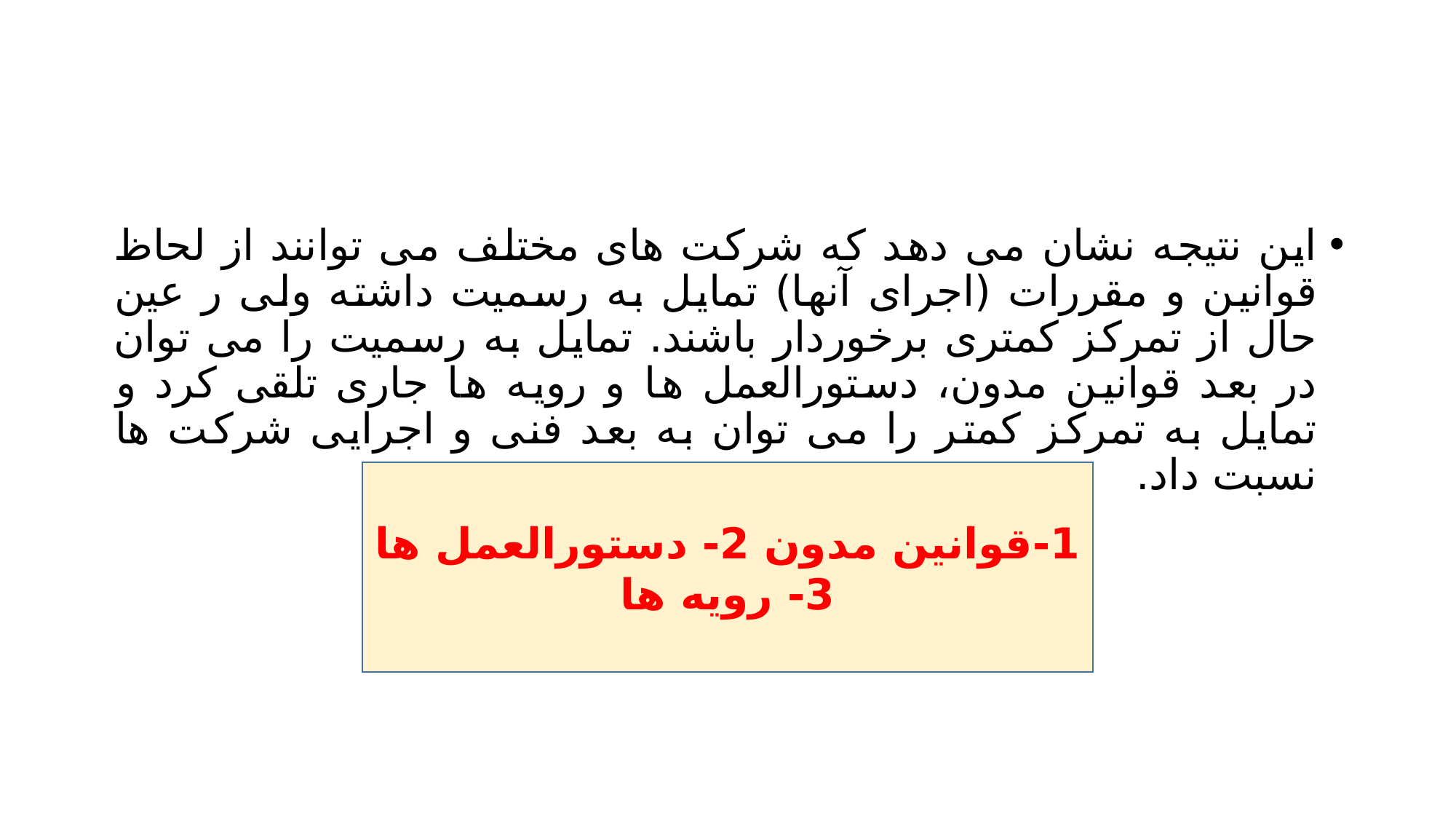

#
این نتیجه نشان می دهد که شرکت های مختلف می توانند از لحاظ قوانین و مقررات (اجرای آنها) تمایل به رسمیت داشته ولی ر عین حال از تمرکز کمتری برخوردار باشند. تمایل به رسمیت را می توان در بعد قوانین مدون، دستورالعمل ها و رویه ها جاری تلقی کرد و تمایل به تمرکز کمتر را می توان به بعد فنی و اجرایی شرکت ها نسبت داد.

1-قوانین مدون 2- دستورالعمل ها 3- رویه ها